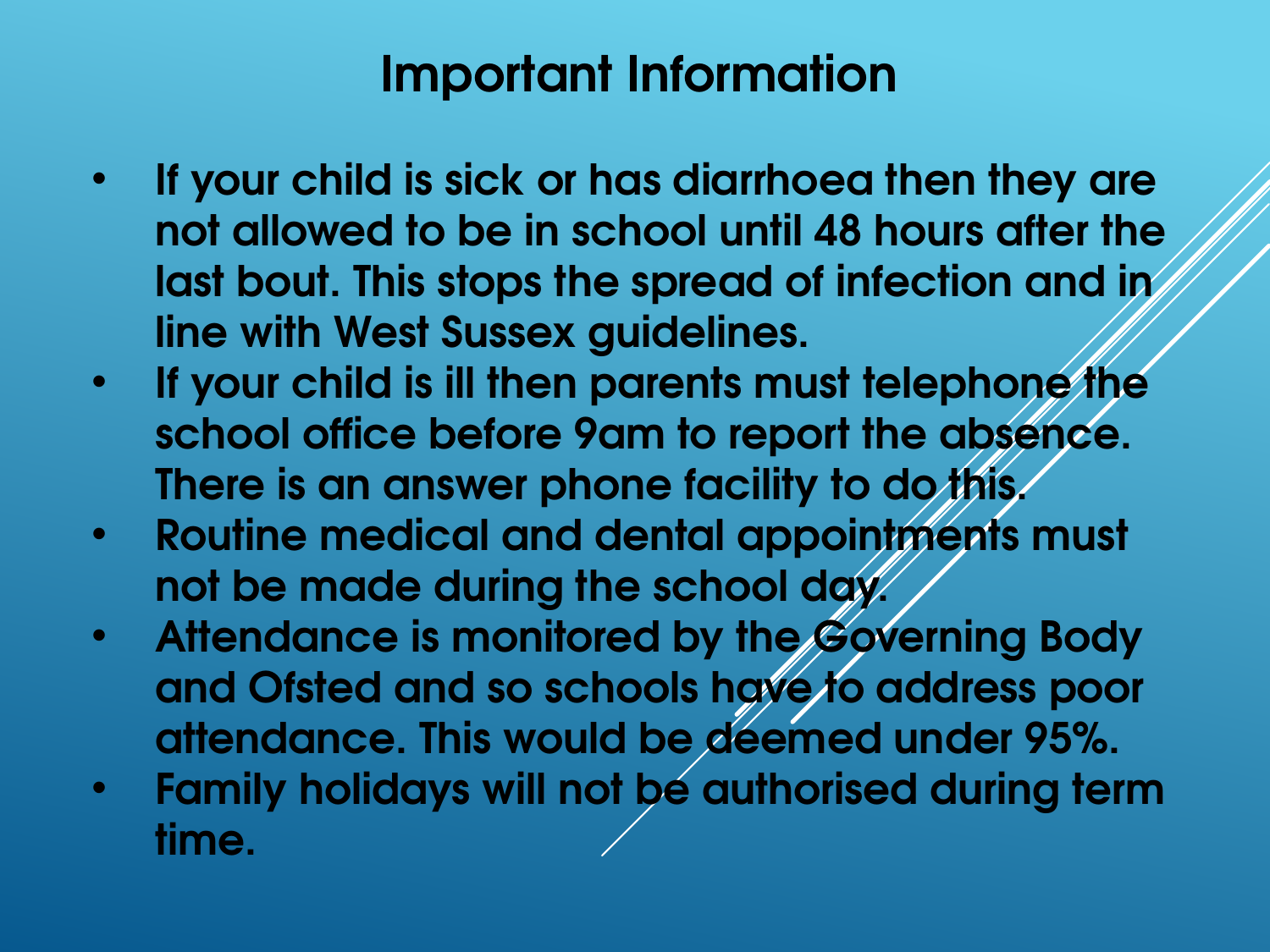

Important Information

If your child is sick or has diarrhoea then they are not allowed to be in school until 48 hours after the last bout. This stops the spread of infection and in line with West Sussex guidelines.
If your child is ill then parents must telephone the school office before 9am to report the absence. There is an answer phone facility to do this.
Routine medical and dental appointments must not be made during the school day.
Attendance is monitored by the Governing Body and Ofsted and so schools have to address poor attendance. This would be deemed under 95%.
Family holidays will not be authorised during term time.